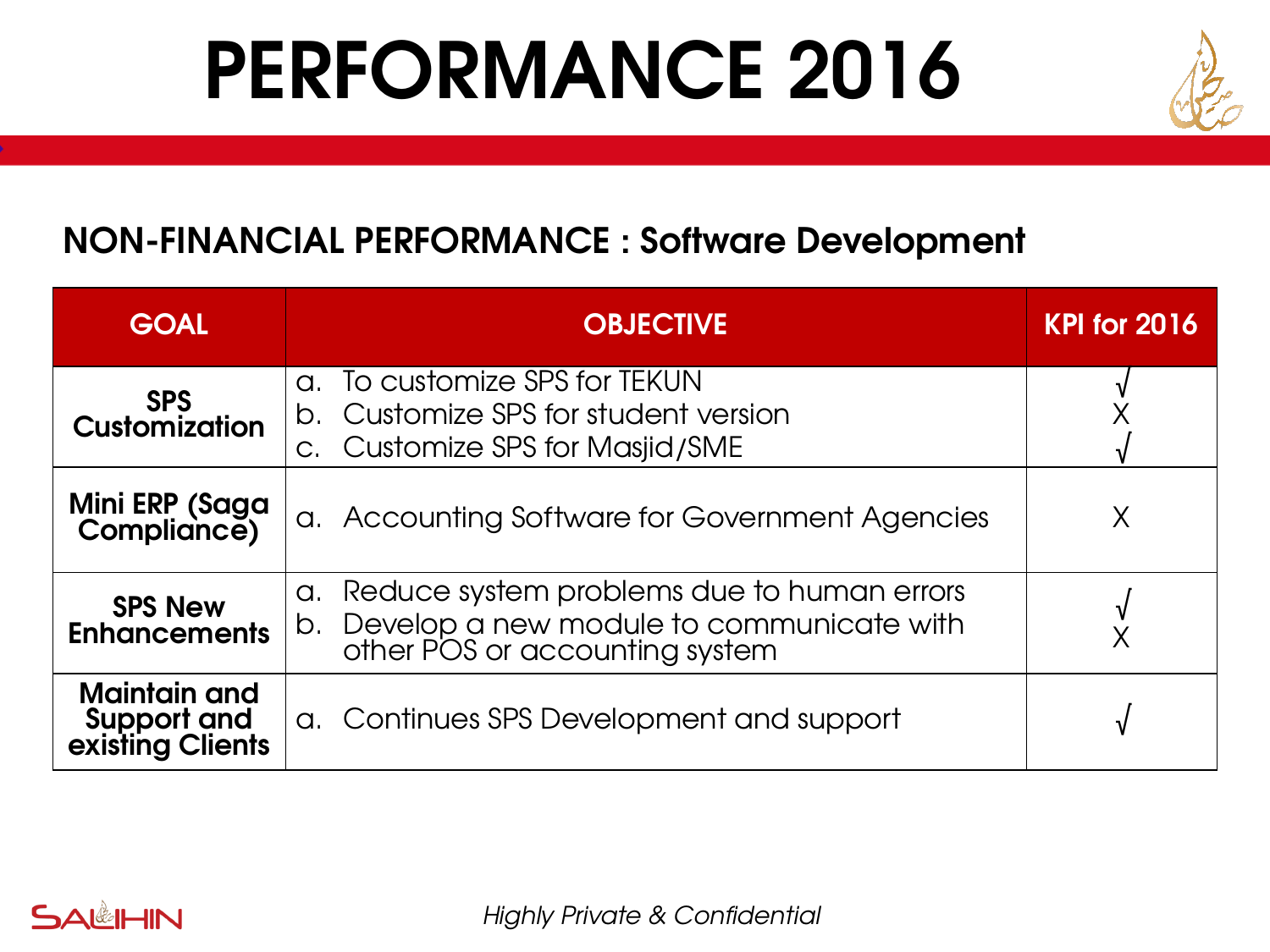

# PERFORMANCE 2016
| NON-FINANCIAL PERFORMANCE : Software Development |  |  |
| --- | --- | --- |
| GOAL | OBJECTIVE | KPI for 2016 |
| SPS Customization | To customize SPS for TEKUN Customize SPS for student version Customize SPS for Masjid/SME | √ X √ |
| Mini ERP (Saga Compliance) | Accounting Software for Government Agencies | X |
| SPS New Enhancements | Reduce system problems due to human errors Develop a new module to communicate with other POS or accounting system | √ X |
| Maintain and Support and existing Clients | Continues SPS Development and support | √ |